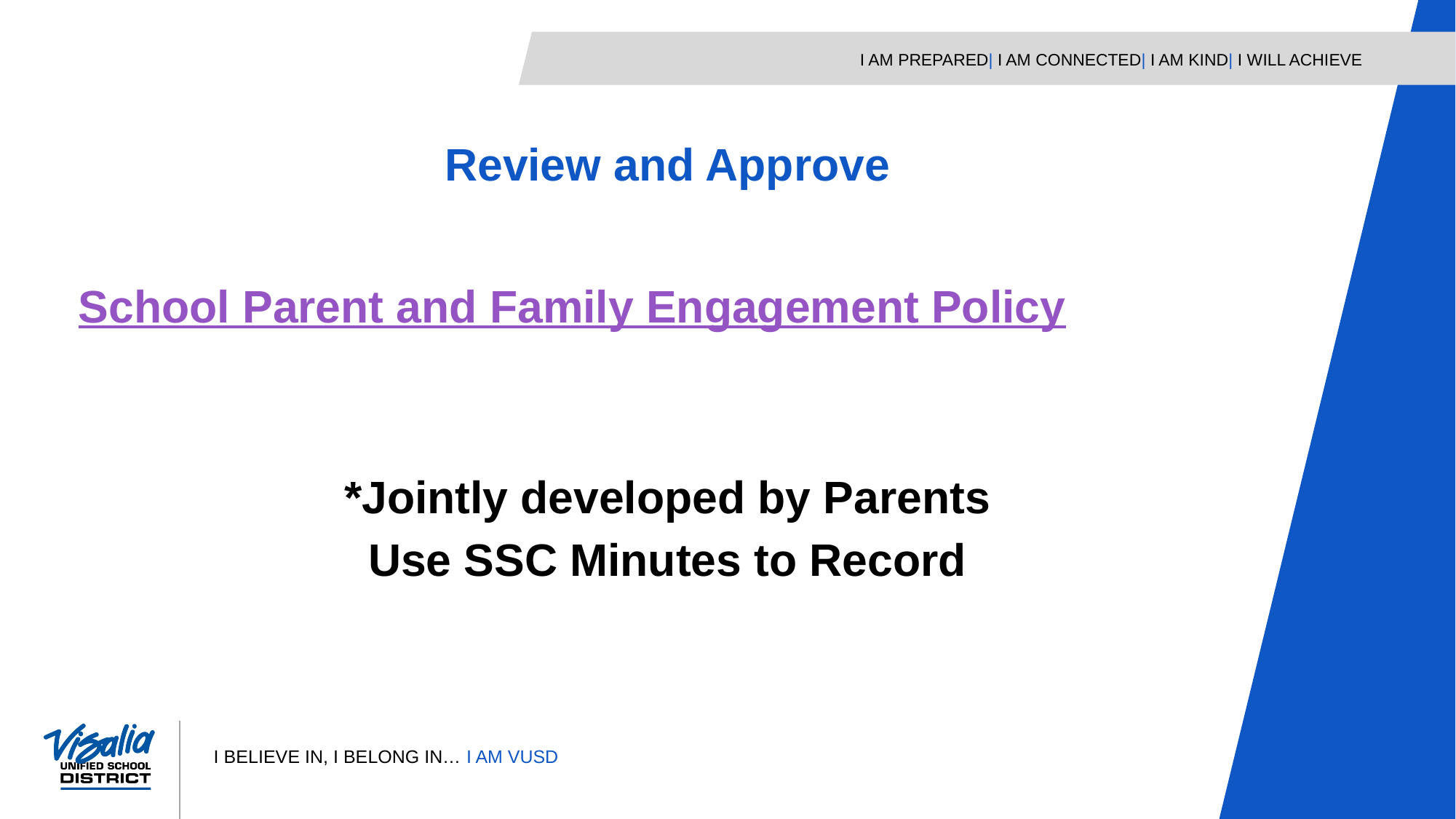

Review and Approve

School Parent and Family Engagement Policy

*Jointly developed by Parents
Use SSC Minutes to Record

5